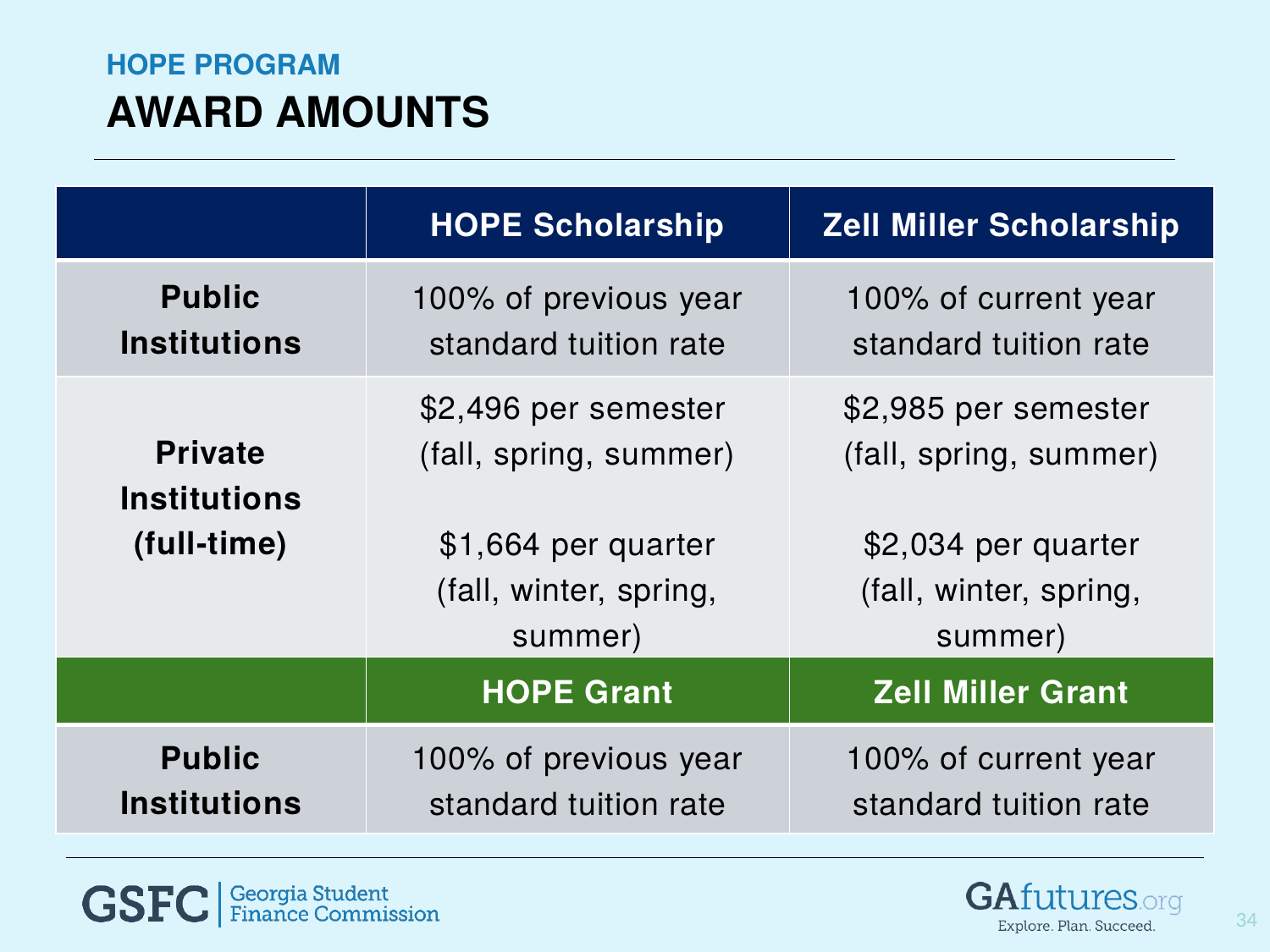

HOPE Program
Award Amounts
|  | HOPE Scholarship | Zell Miller Scholarship |
| --- | --- | --- |
| Public Institutions | 100% of previous year standard tuition rate | 100% of current year standard tuition rate |
| Private Institutions (full-time) | $2,496 per semester (fall, spring, summer) $1,664 per quarter (fall, winter, spring, summer) | $2,985 per semester (fall, spring, summer) $2,034 per quarter (fall, winter, spring, summer) |
|  | HOPE Grant | Zell Miller Grant |
| --- | --- | --- |
| Public Institutions | 100% of previous year standard tuition rate | 100% of current year standard tuition rate |
34